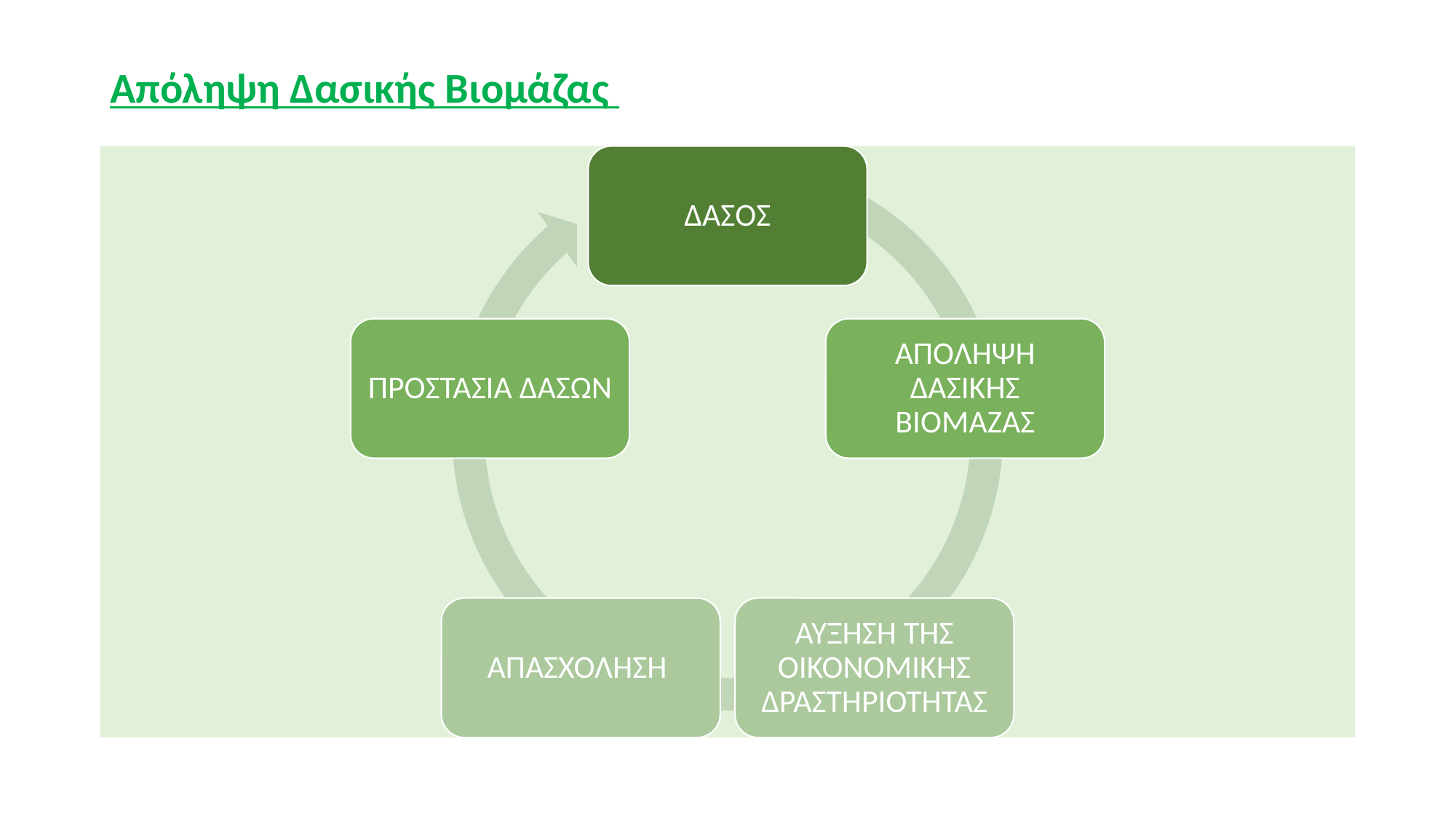

# Απόληψη Δασικής Βιομάζας
ΔΑΣΟΣ
ΑΠΟΛΗΨΗ ΔΑΣΙΚΗΣ ΒΙΟΜΑΖΑΣ
ΑΥΞΗΣΗ ΤΗΣ ΟΙΚΟΝΟΜΙΚΗΣ ΔΡΑΣΤΗΡΙΟΤΗΤΑΣ
ΑΠΑΣΧΟΛΗΣΗ
ΠΡΟΣΤΑΣΙΑ ΔΑΣΩΝ